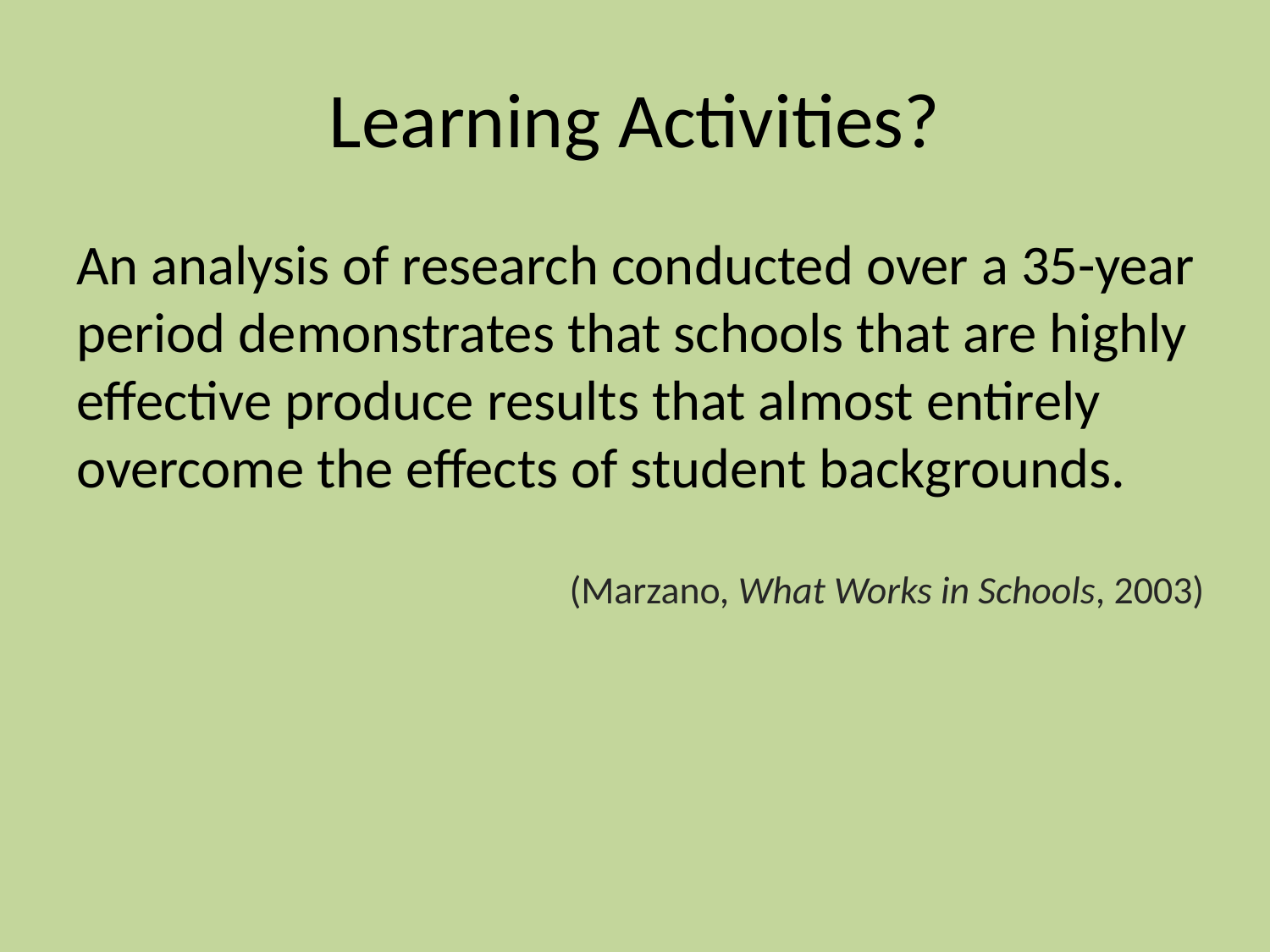

# Learning Activities?
An analysis of research conducted over a 35-year period demonstrates that schools that are highly effective produce results that almost entirely overcome the effects of student backgrounds.

			(Marzano, What Works in Schools, 2003)